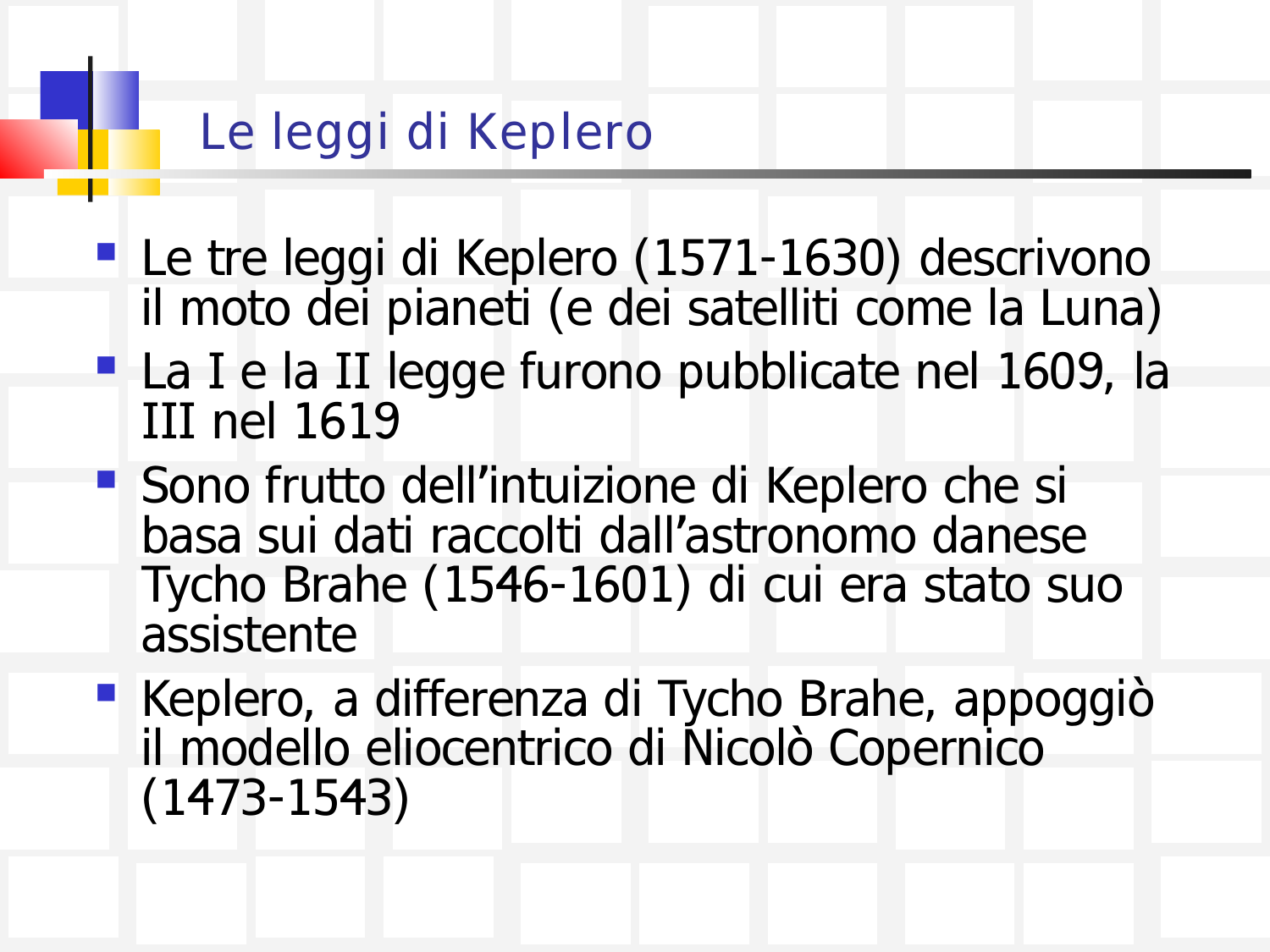

# Le leggi di Keplero
Le tre leggi di Keplero (1571-1630) descrivono il moto dei pianeti (e dei satelliti come la Luna)
La I e la II legge furono pubblicate nel 1609, la III nel 1619
Sono frutto dell’intuizione di Keplero che si basa sui dati raccolti dall’astronomo danese Tycho Brahe (1546-1601) di cui era stato suo assistente
Keplero, a differenza di Tycho Brahe, appoggiò il modello eliocentrico di Nicolò Copernico (1473-1543)